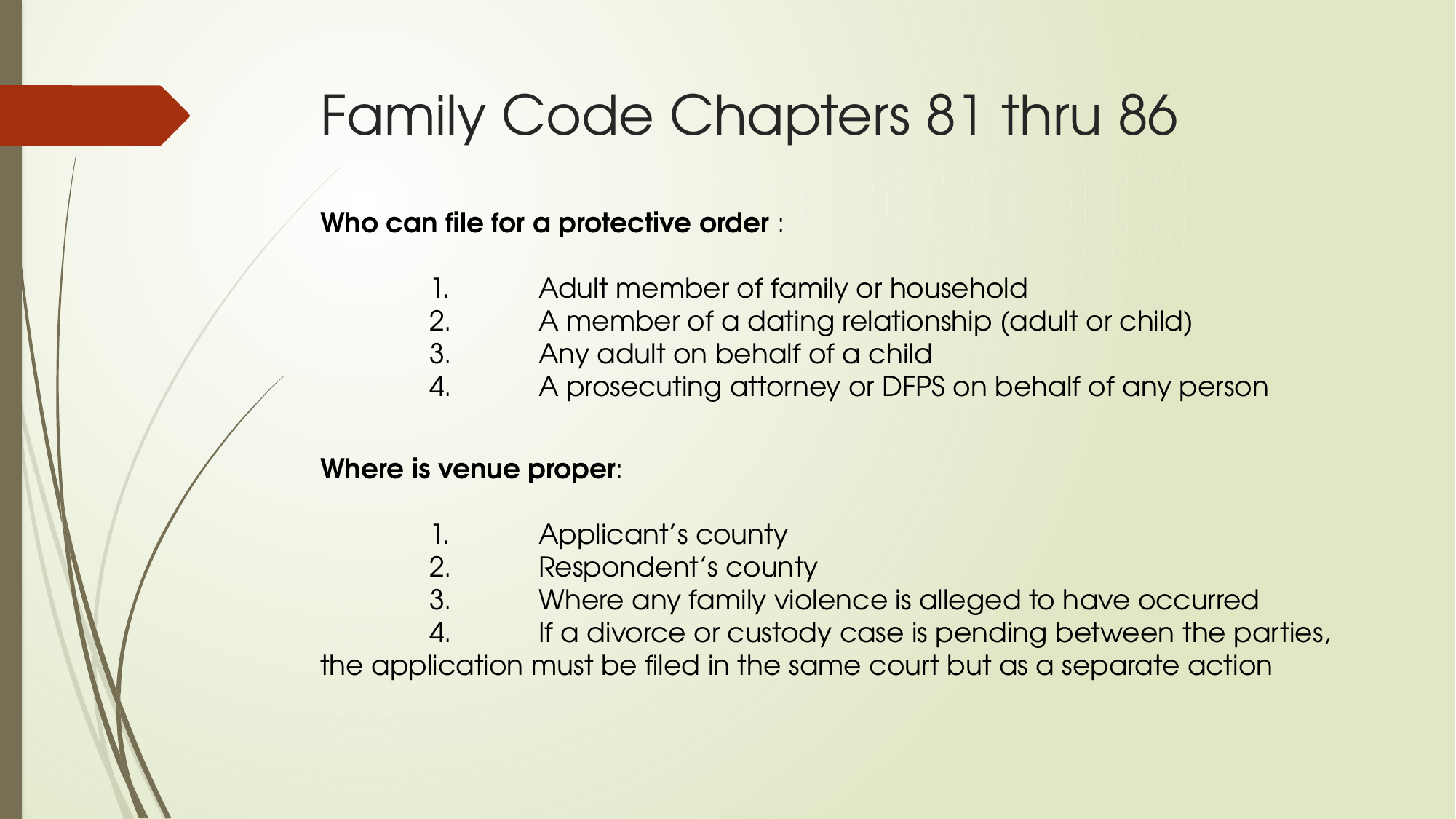

# Family Code Chapters 81 thru 86
Who can file for a protective order :

	1.  	Adult member of family or household
	2.	A member of a dating relationship (adult or child)
	3.	Any adult on behalf of a child
	4.	A prosecuting attorney or DFPS on behalf of any person
Where is venue proper:

	1.  	Applicant’s county
	2.	Respondent’s county
	3.	Where any family violence is alleged to have occurred
	4.	If a divorce or custody case is pending between the parties, the application must be filed in the same court but as a separate action